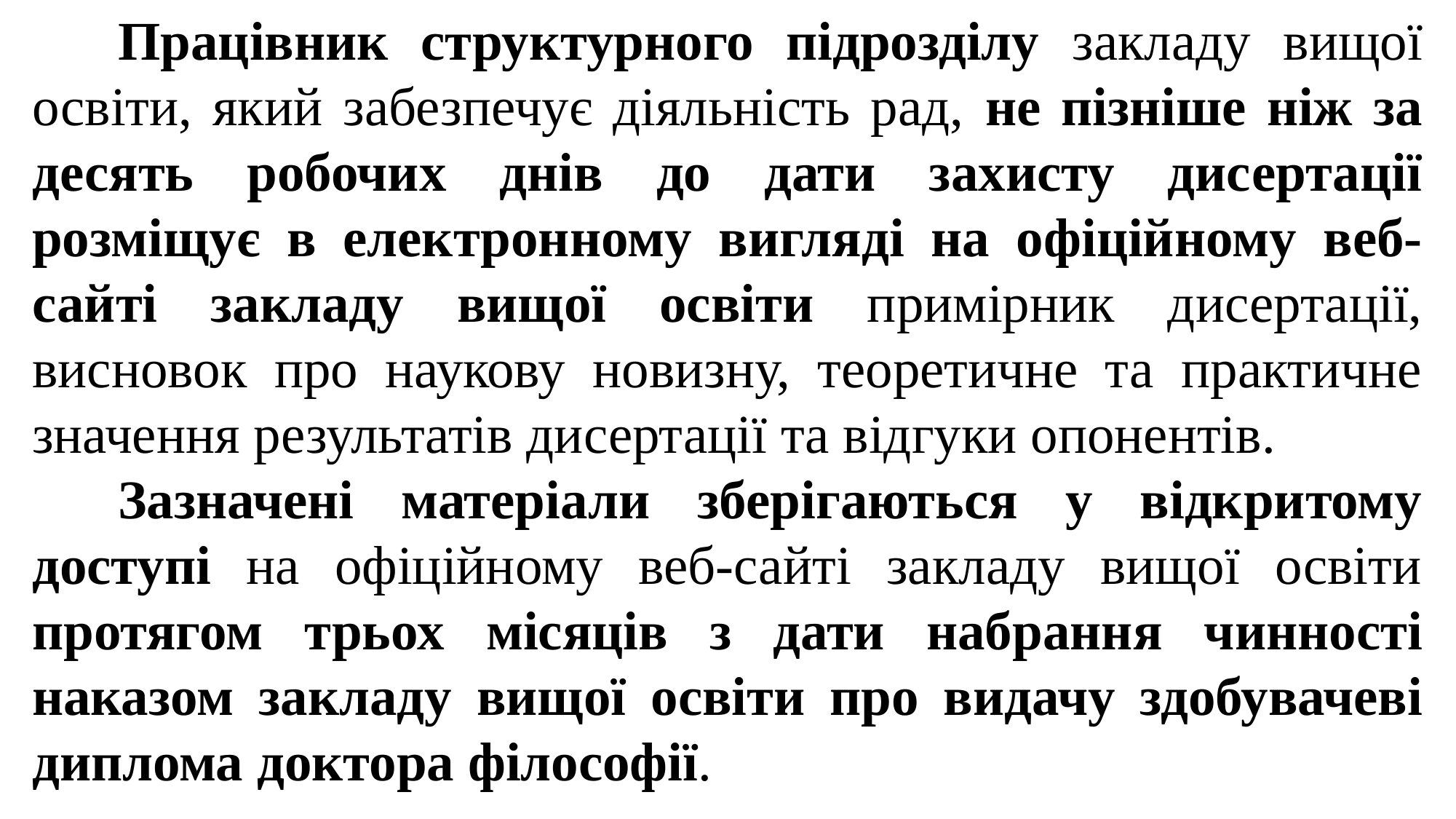

Працівник структурного підрозділу закладу вищої освіти, який забезпечує діяльність рад, не пізніше ніж за десять робочих днів до дати захисту дисертації розміщує в електронному вигляді на офіційному веб-сайті закладу вищої освіти примірник дисертації, висновок про наукову новизну, теоретичне та практичне значення результатів дисертації та відгуки опонентів.
Зазначені матеріали зберігаються у відкритому доступі на офіційному веб-сайті закладу вищої освіти протягом трьох місяців з дати набрання чинності наказом закладу вищої освіти про видачу здобувачеві диплома доктора філософії.